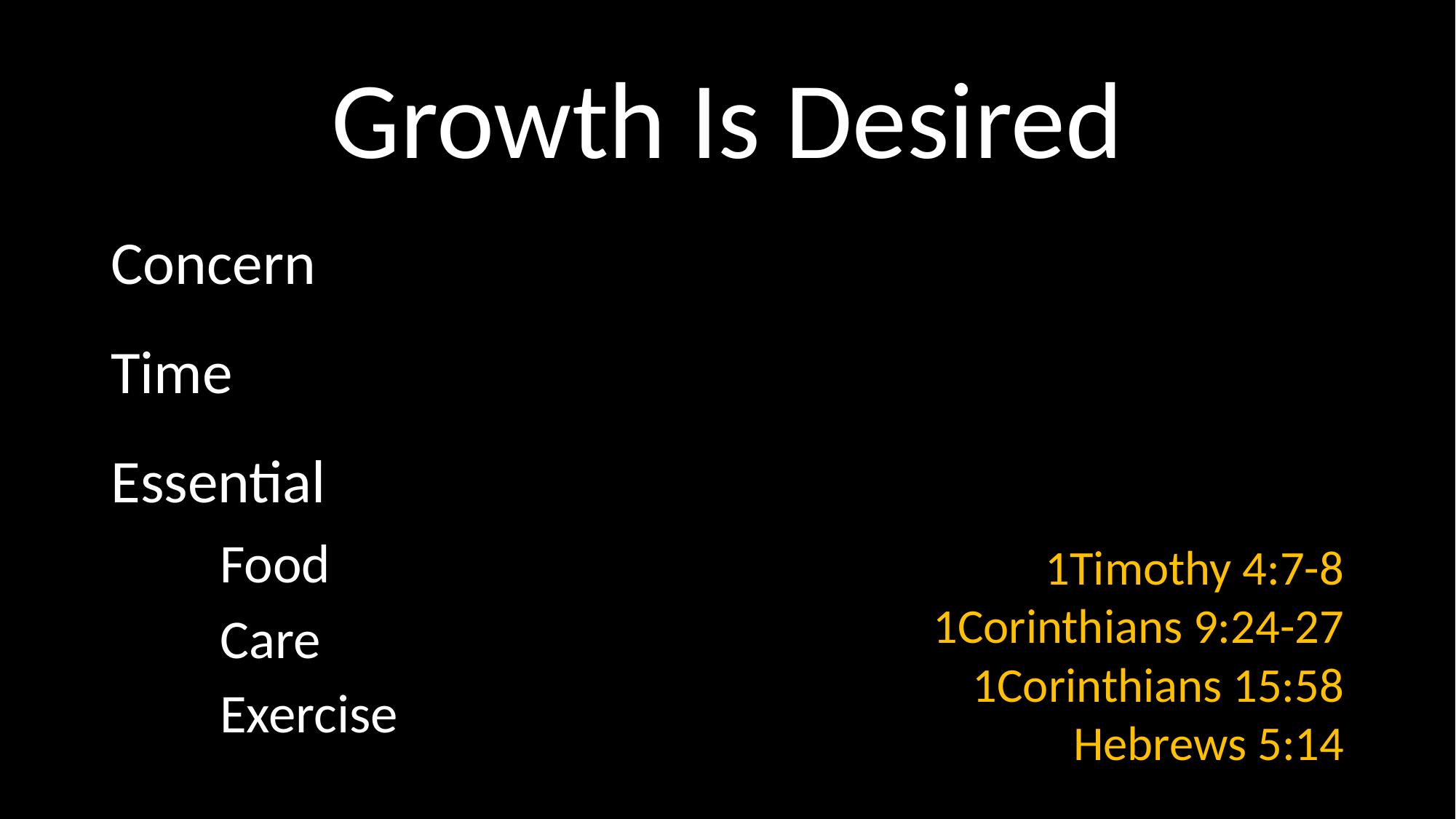

# Growth Is Desired
Concern
Time
Essential
	Food
	Care
	Exercise
1Timothy 4:7-8
1Corinthians 9:24-27
1Corinthians 15:58
Hebrews 5:14